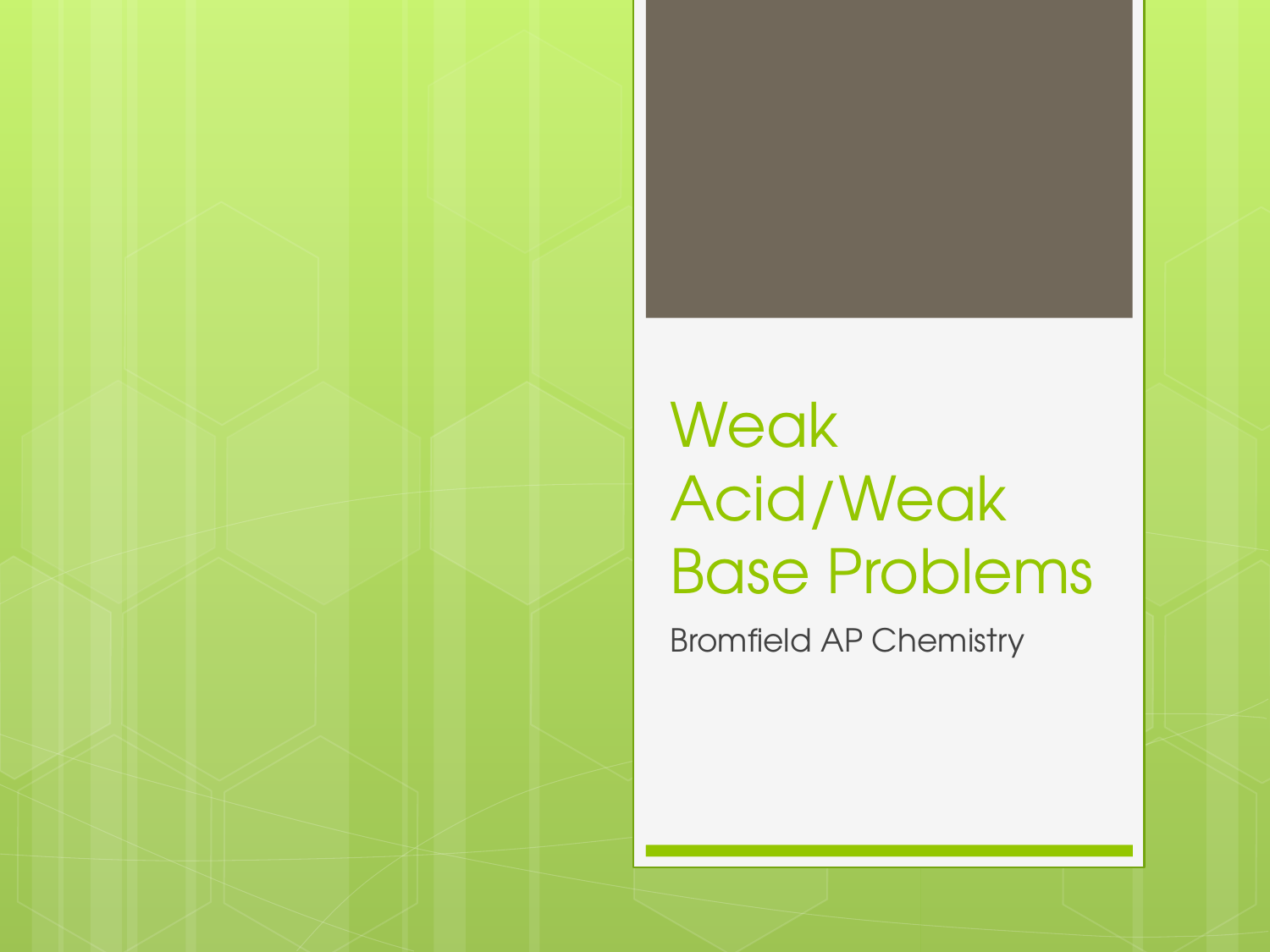

# Weak Acid/Weak Base Problems
Bromfield AP Chemistry